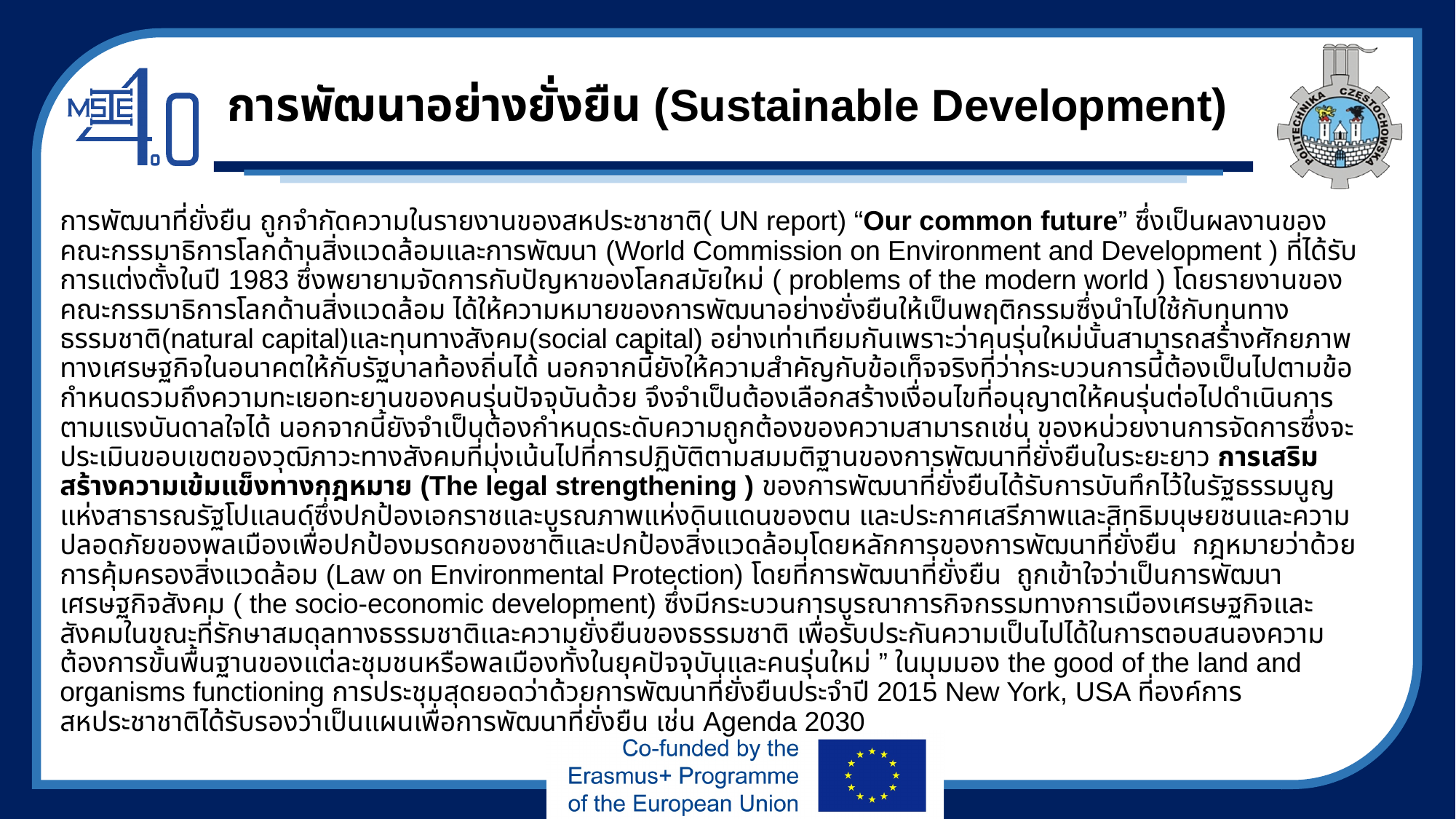

# การพัฒนาอย่างยั่งยืน (Sustainable Development)
การพัฒนาที่ยั่งยืน ถูกจำกัดความในรายงานของสหประชาชาติ( UN report) “Our common future” ซึ่งเป็นผลงานของคณะกรรมาธิการโลกด้านสิ่งแวดล้อมและการพัฒนา (World Commission on Environment and Development ) ที่ได้รับการแต่งตั้งในปี 1983 ซึ่งพยายามจัดการกับปัญหาของโลกสมัยใหม่ ( problems of the modern world ) โดยรายงานของคณะกรรมาธิการโลกด้านสิ่งแวดล้อม ได้ให้ความหมายของการพัฒนาอย่างยั่งยืนให้เป็นพฤติกรรมซึ่งนำไปใช้กับทุนทางธรรมชาติ(natural capital)และทุนทางสังคม(social capital) อย่างเท่าเทียมกันเพราะว่าคนรุ่นใหม่นั้นสามารถสร้างศักยภาพทางเศรษฐกิจในอนาคตให้กับรัฐบาลท้องถิ่นได้ นอกจากนี้ยังให้ความสำคัญกับข้อเท็จจริงที่ว่ากระบวนการนี้ต้องเป็นไปตามข้อกำหนดรวมถึงความทะเยอทะยานของคนรุ่นปัจจุบันด้วย จึงจำเป็นต้องเลือกสร้างเงื่อนไขที่อนุญาตให้คนรุ่นต่อไปดำเนินการตามแรงบันดาลใจได้ นอกจากนี้ยังจำเป็นต้องกำหนดระดับความถูกต้องของความสามารถเช่น ของหน่วยงานการจัดการซึ่งจะประเมินขอบเขตของวุฒิภาวะทางสังคมที่มุ่งเน้นไปที่การปฏิบัติตามสมมติฐานของการพัฒนาที่ยั่งยืนในระยะยาว การเสริมสร้างความเข้มแข็งทางกฎหมาย (The legal strengthening ) ของการพัฒนาที่ยั่งยืนได้รับการบันทึกไว้ในรัฐธรรมนูญแห่งสาธารณรัฐโปแลนด์ซึ่งปกป้องเอกราชและบูรณภาพแห่งดินแดนของตน และประกาศเสรีภาพและสิทธิมนุษยชนและความปลอดภัยของพลเมืองเพื่อปกป้องมรดกของชาติและปกป้องสิ่งแวดล้อมโดยหลักการของการพัฒนาที่ยั่งยืน  กฎหมายว่าด้วยการคุ้มครองสิ่งแวดล้อม (Law on Environmental Protection) โดยที่การพัฒนาที่ยั่งยืน  ถูกเข้าใจว่าเป็นการพัฒนาเศรษฐกิจสังคม ( the socio-economic development) ซึ่งมีกระบวนการบูรณาการกิจกรรมทางการเมืองเศรษฐกิจและสังคมในขณะที่รักษาสมดุลทางธรรมชาติและความยั่งยืนของธรรมชาติ เพื่อรับประกันความเป็นไปได้ในการตอบสนองความต้องการขั้นพื้นฐานของแต่ละชุมชนหรือพลเมืองทั้งในยุคปัจจุบันและคนรุ่นใหม่ ” ในมุมมอง the good of the land and organisms functioning การประชุมสุดยอดว่าด้วยการพัฒนาที่ยั่งยืนประจำปี 2015 New York, USA ที่องค์การสหประชาชาติได้รับรองว่าเป็นแผนเพื่อการพัฒนาที่ยั่งยืน เช่น Agenda 2030